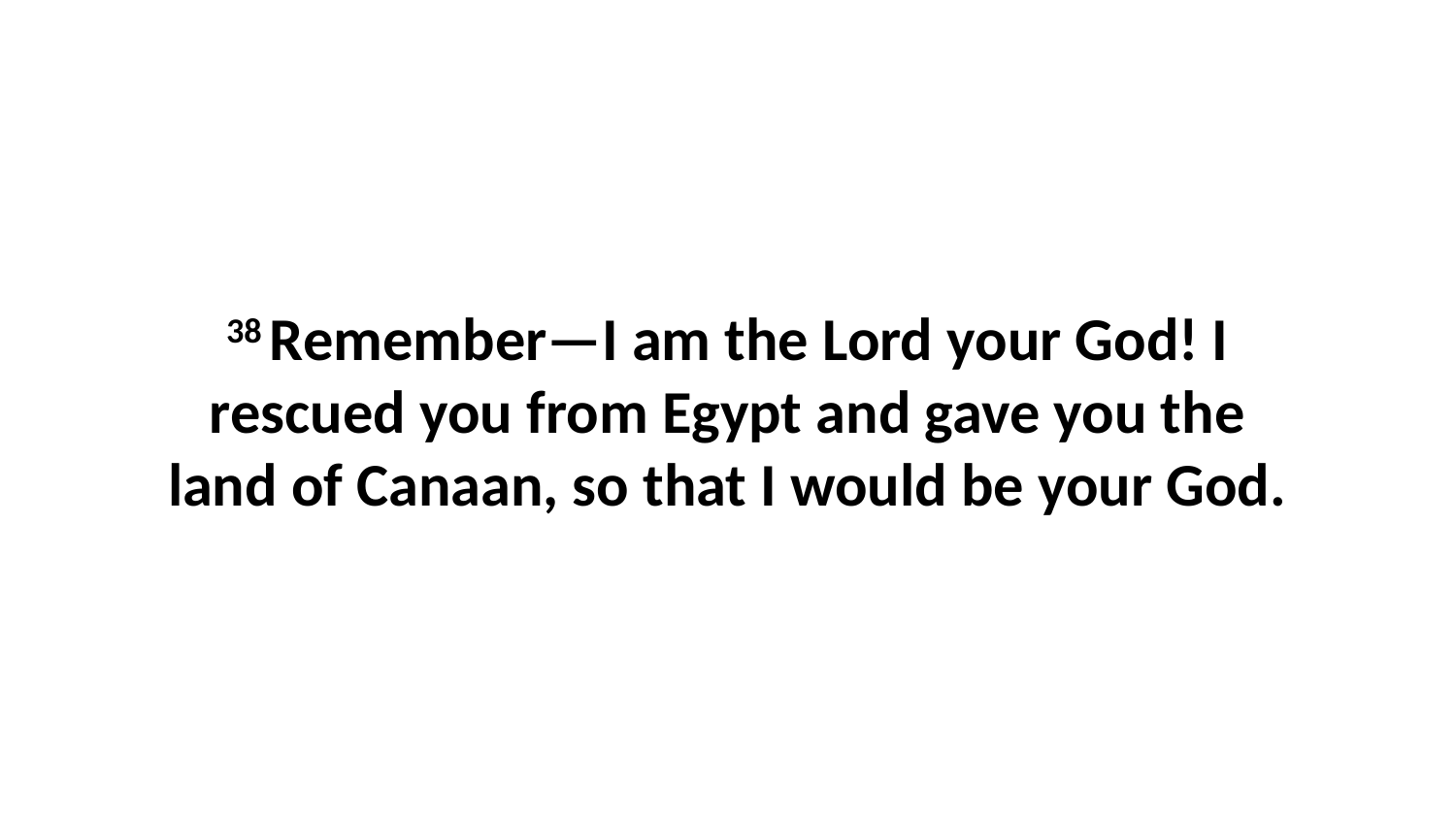

38 Remember—I am the Lord your God! I rescued you from Egypt and gave you the land of Canaan, so that I would be your God.